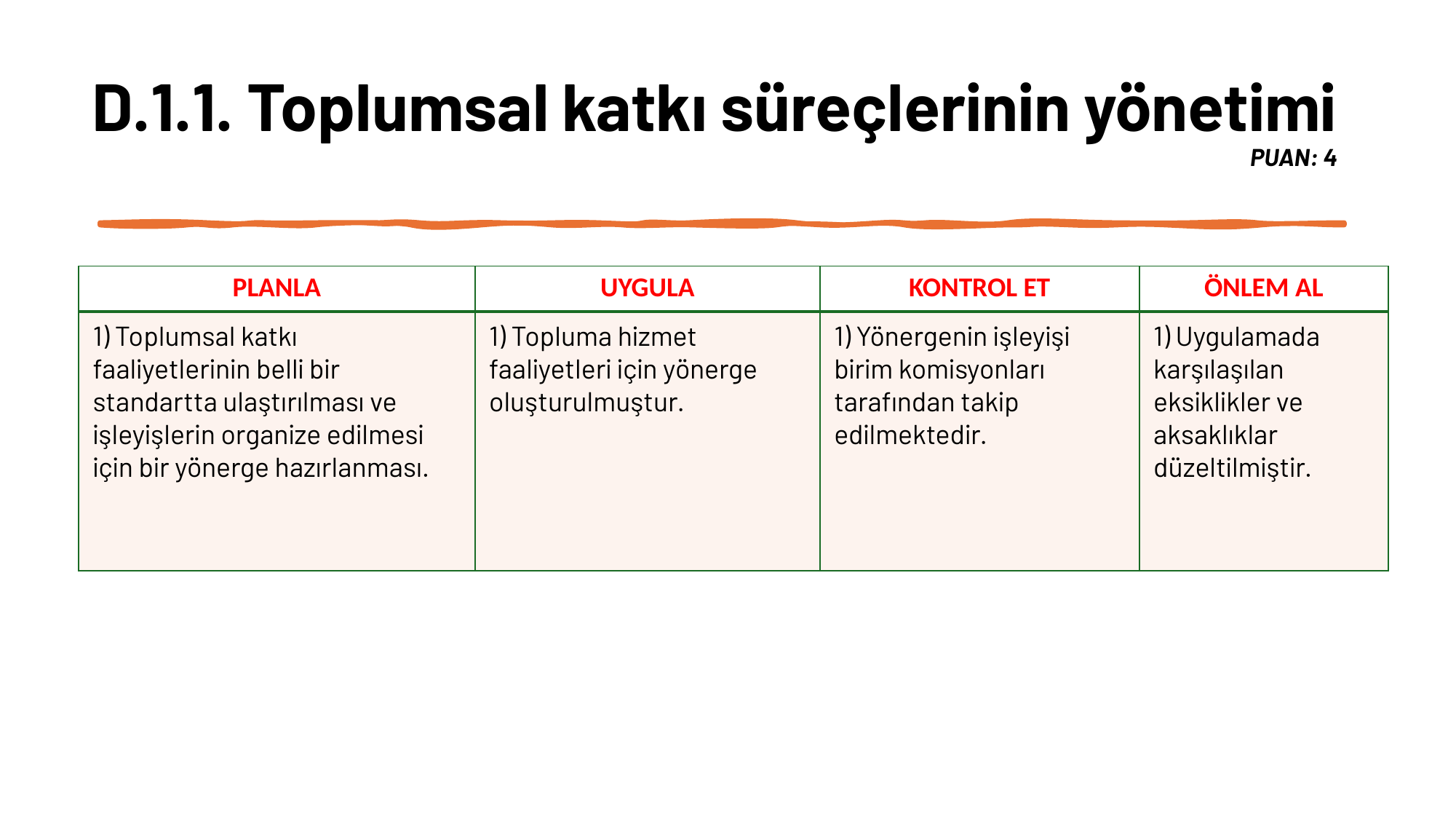

# D.1.1. Toplumsal katkı süreçlerinin yönetimi PUAN: 4

| PLANLA | UYGULA | KONTROL ET | ÖNLEM AL |
| --- | --- | --- | --- |
| 1) Toplumsal katkı faaliyetlerinin belli bir standartta ulaştırılması ve işleyişlerin organize edilmesi için bir yönerge hazırlanması. | 1) Topluma hizmet faaliyetleri için yönerge oluşturulmuştur. | 1) Yönergenin işleyişi birim komisyonları tarafından takip edilmektedir. | 1) Uygulamada karşılaşılan eksiklikler ve aksaklıklar düzeltilmiştir. |